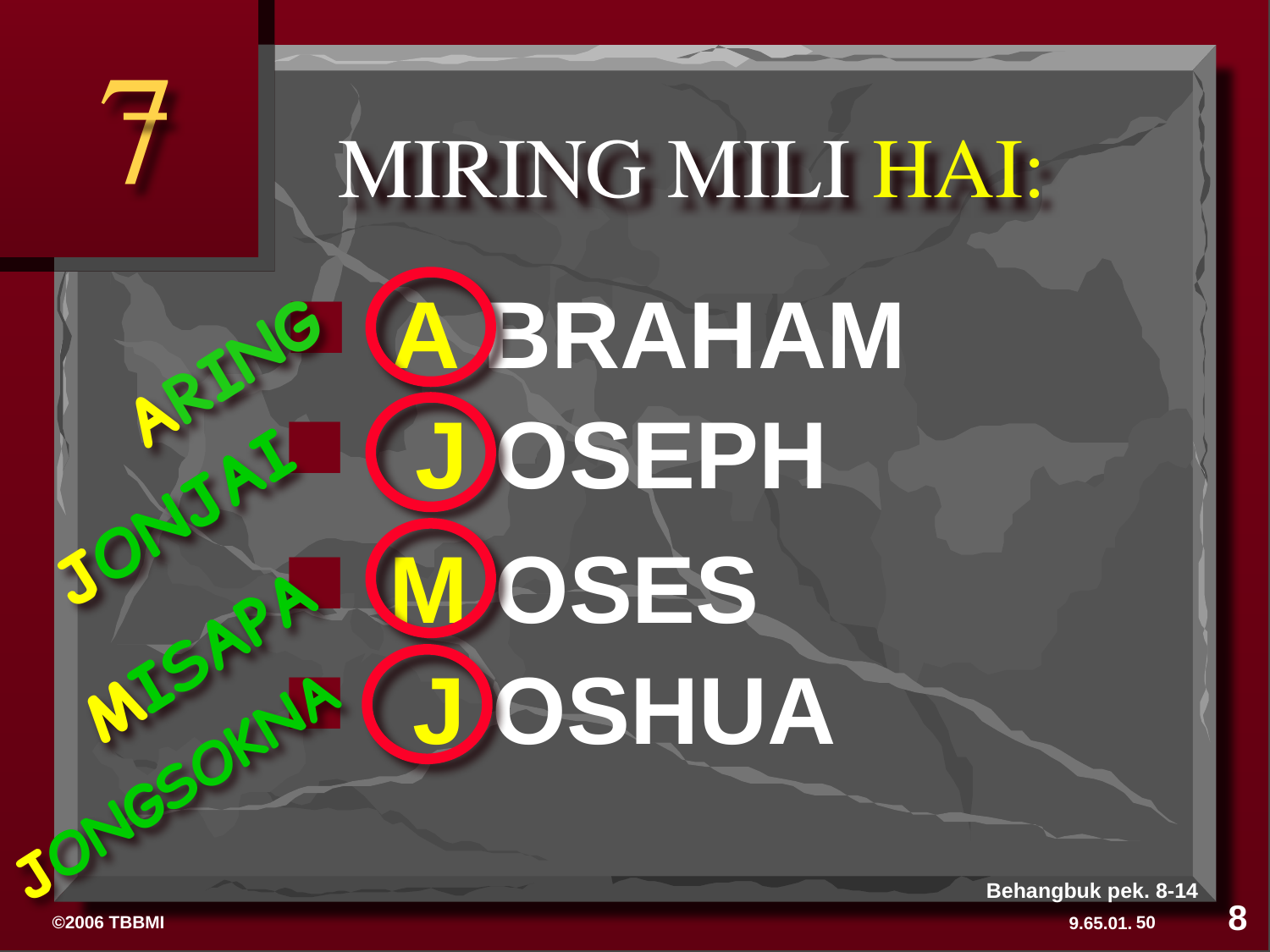

7
# MIRING MILI HAI:

A BRAHAM

ARING
 J OSEPH

JONJAI
M OSES

 MISAPA
 J OSHUA

JONGSOKNA

Behangbuk pek. 8-14
8
50